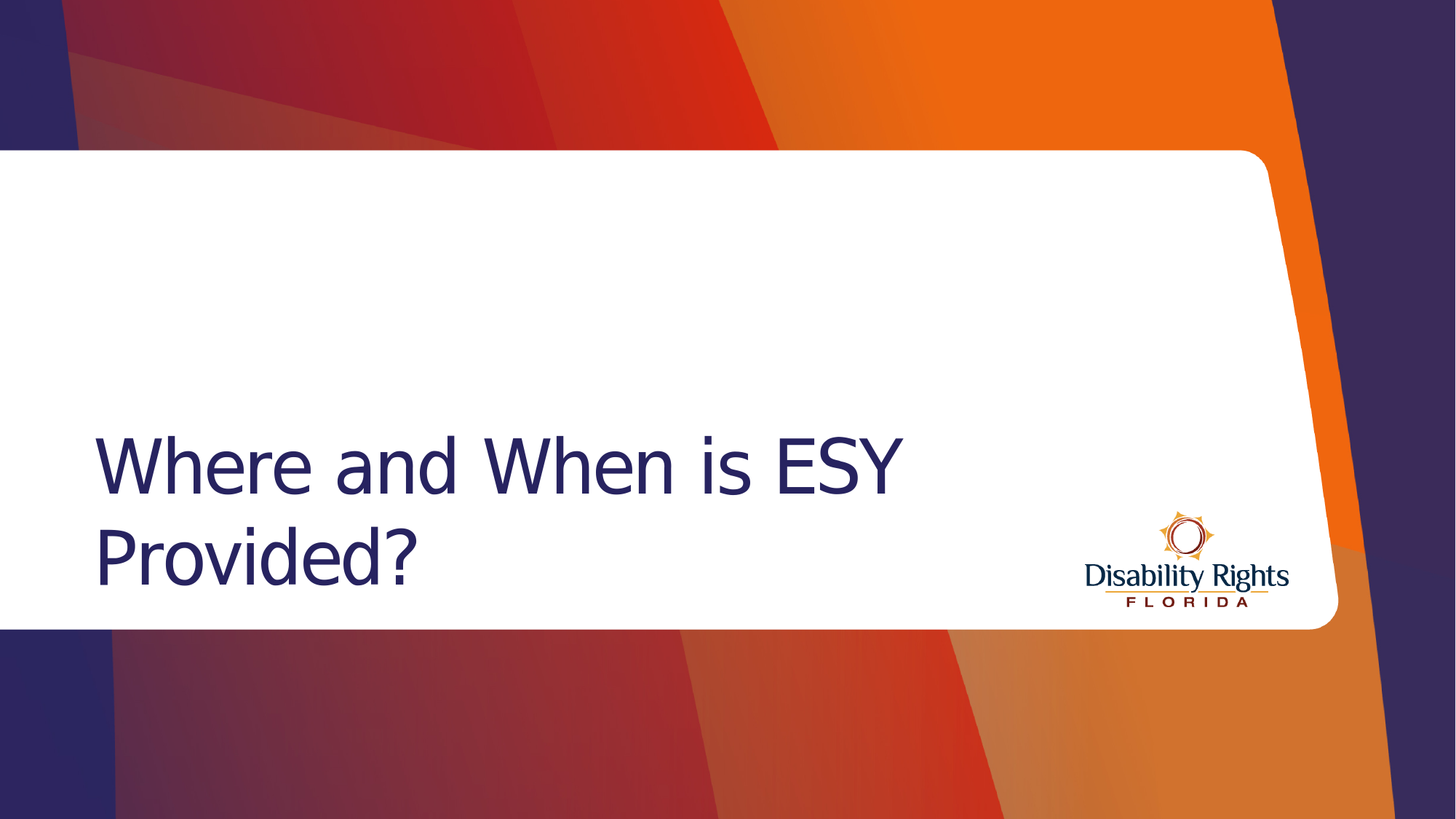

# Where and When is ESY Provided?